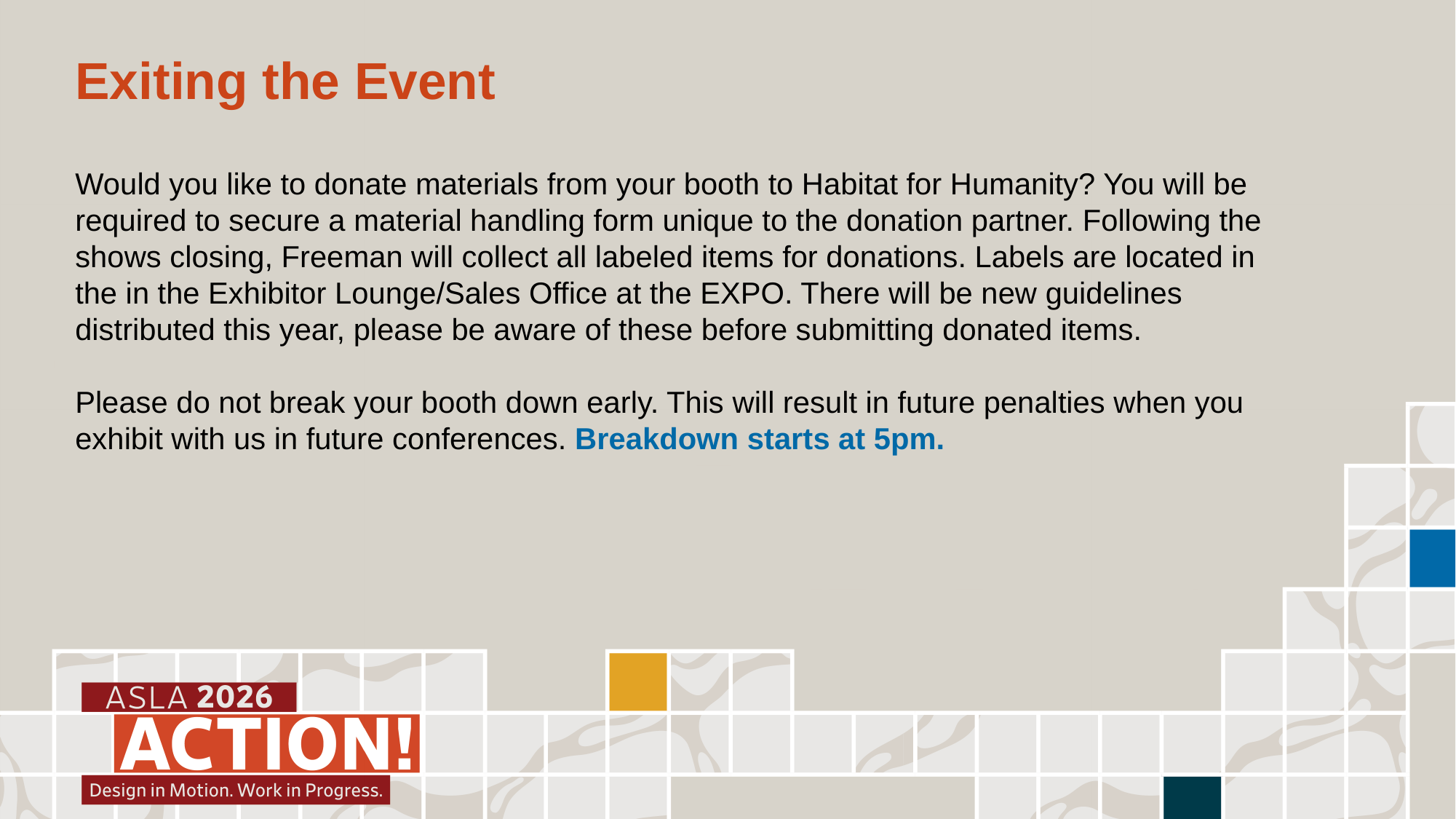

Exiting the Event
Would you like to donate materials from your booth to Habitat for Humanity? You will be required to secure a material handling form unique to the donation partner. Following the shows closing, Freeman will collect all labeled items for donations. Labels are located in the in the Exhibitor Lounge/Sales Office at the EXPO. There will be new guidelines distributed this year, please be aware of these before submitting donated items.

Please do not break your booth down early. This will result in future penalties when you exhibit with us in future conferences. Breakdown starts at 5pm.